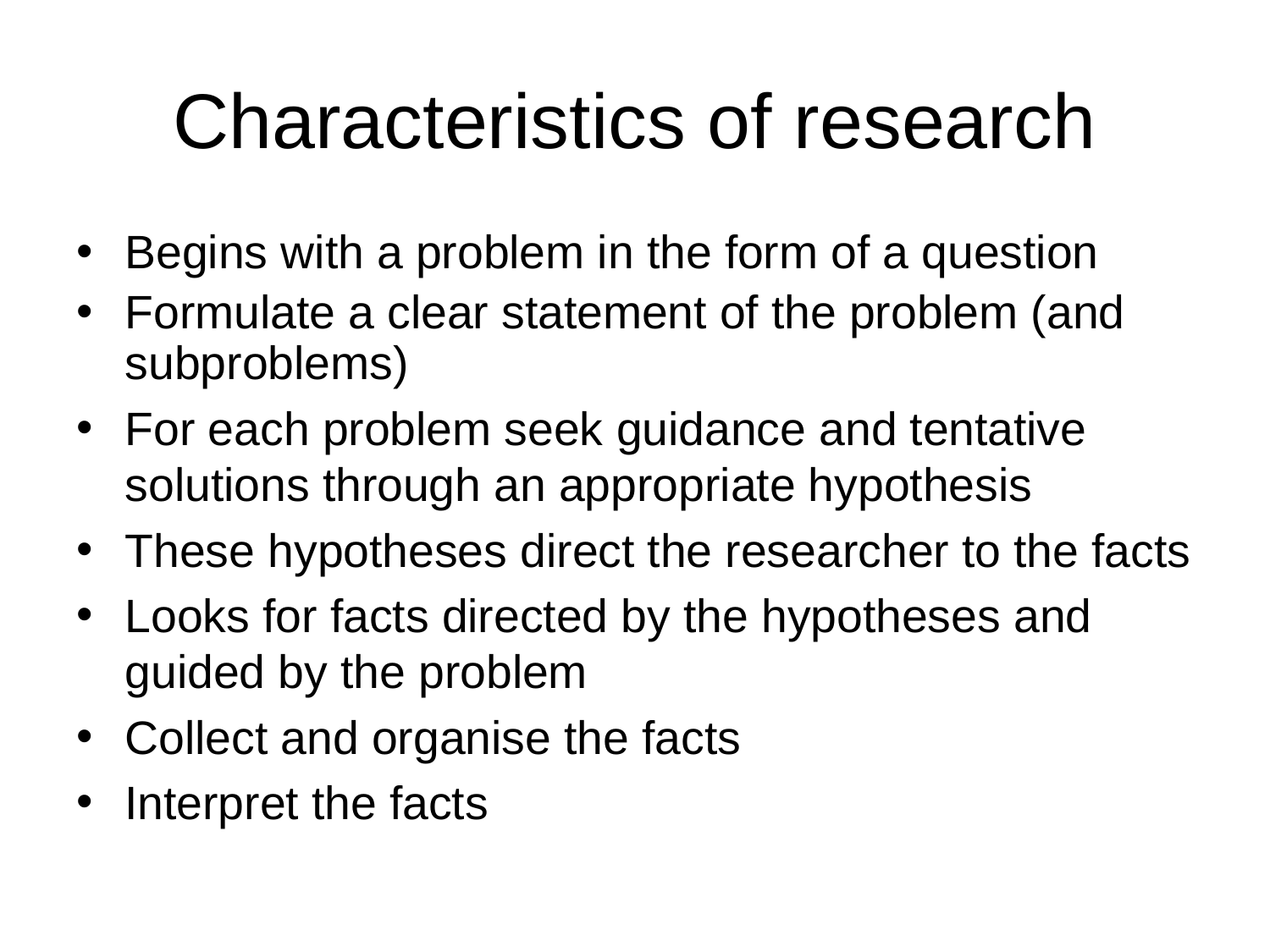

# Characteristics of research
Begins with a problem in the form of a question
Formulate a clear statement of the problem (and subproblems)
For each problem seek guidance and tentative solutions through an appropriate hypothesis
These hypotheses direct the researcher to the facts
Looks for facts directed by the hypotheses and guided by the problem
Collect and organise the facts
Interpret the facts